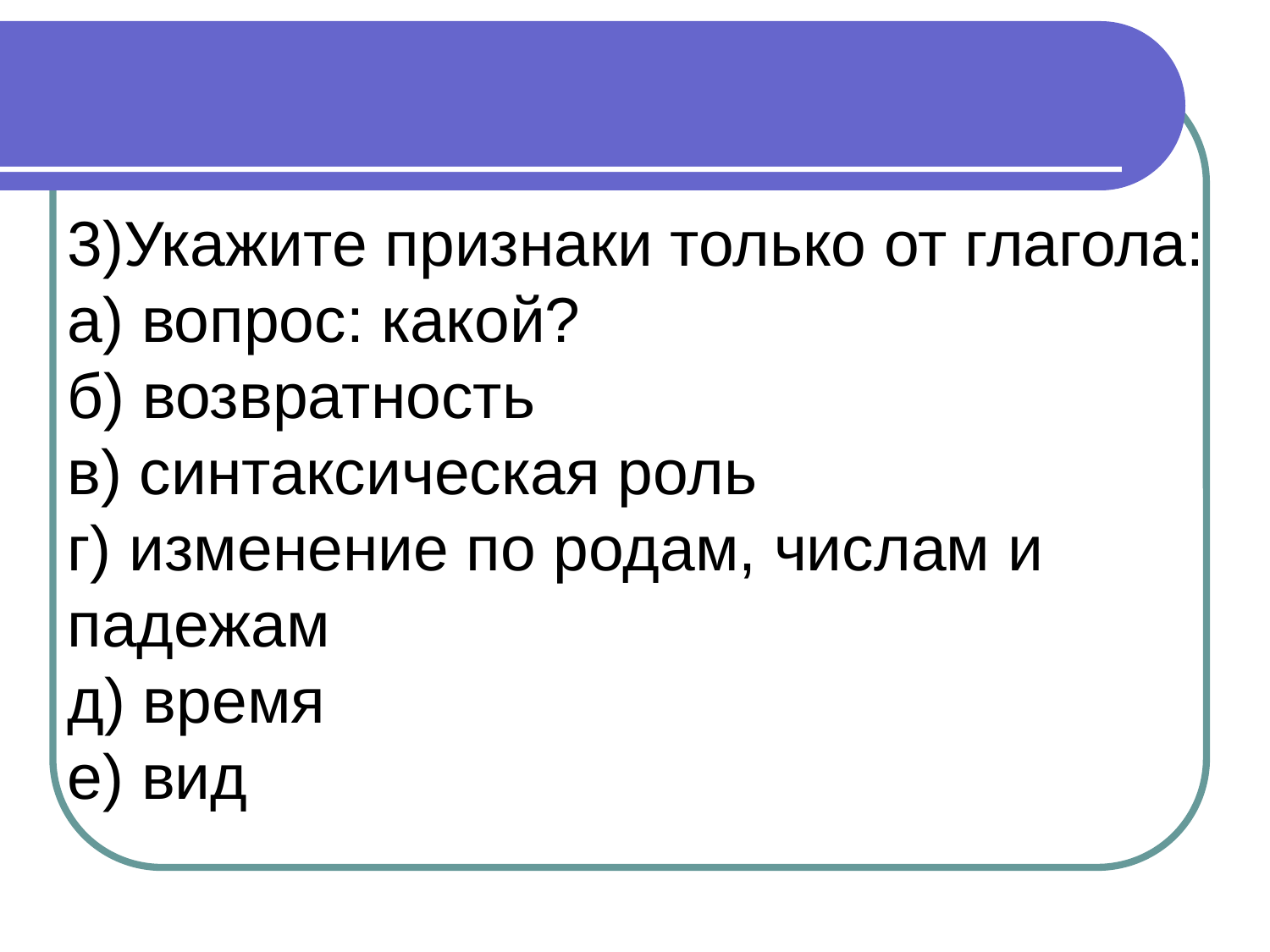

3)Укажите признаки только от глагола:
а) вопрос: какой?
б) возвратность
в) синтаксическая роль
г) изменение по родам, числам и падежам
д) время
е) вид